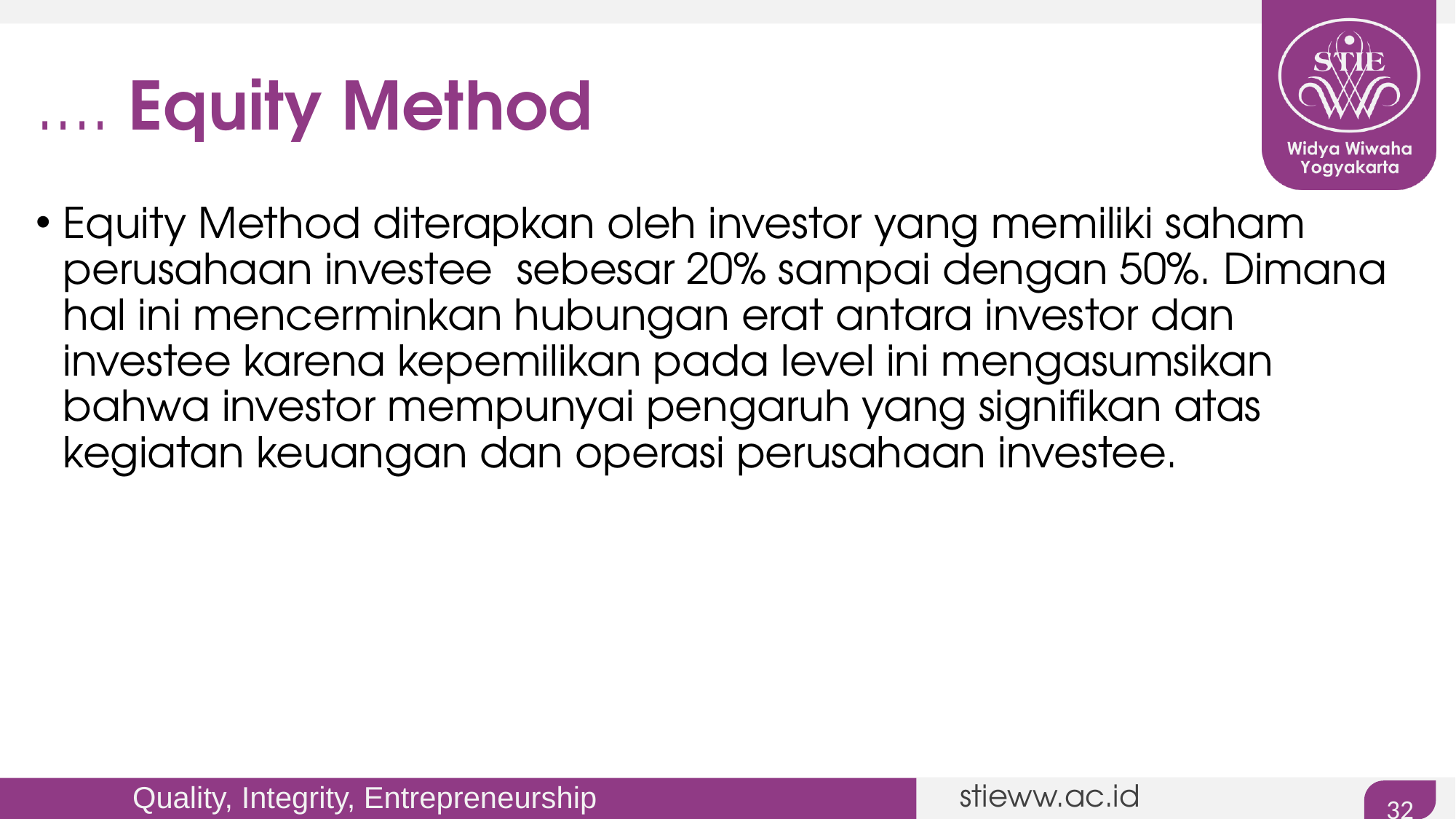

# .... Equity Method
Equity Method diterapkan oleh investor yang memiliki saham perusahaan investee  sebesar 20% sampai dengan 50%. Dimana hal ini mencerminkan hubungan erat antara investor dan investee karena kepemilikan pada level ini mengasumsikan bahwa investor mempunyai pengaruh yang signifikan atas kegiatan keuangan dan operasi perusahaan investee.